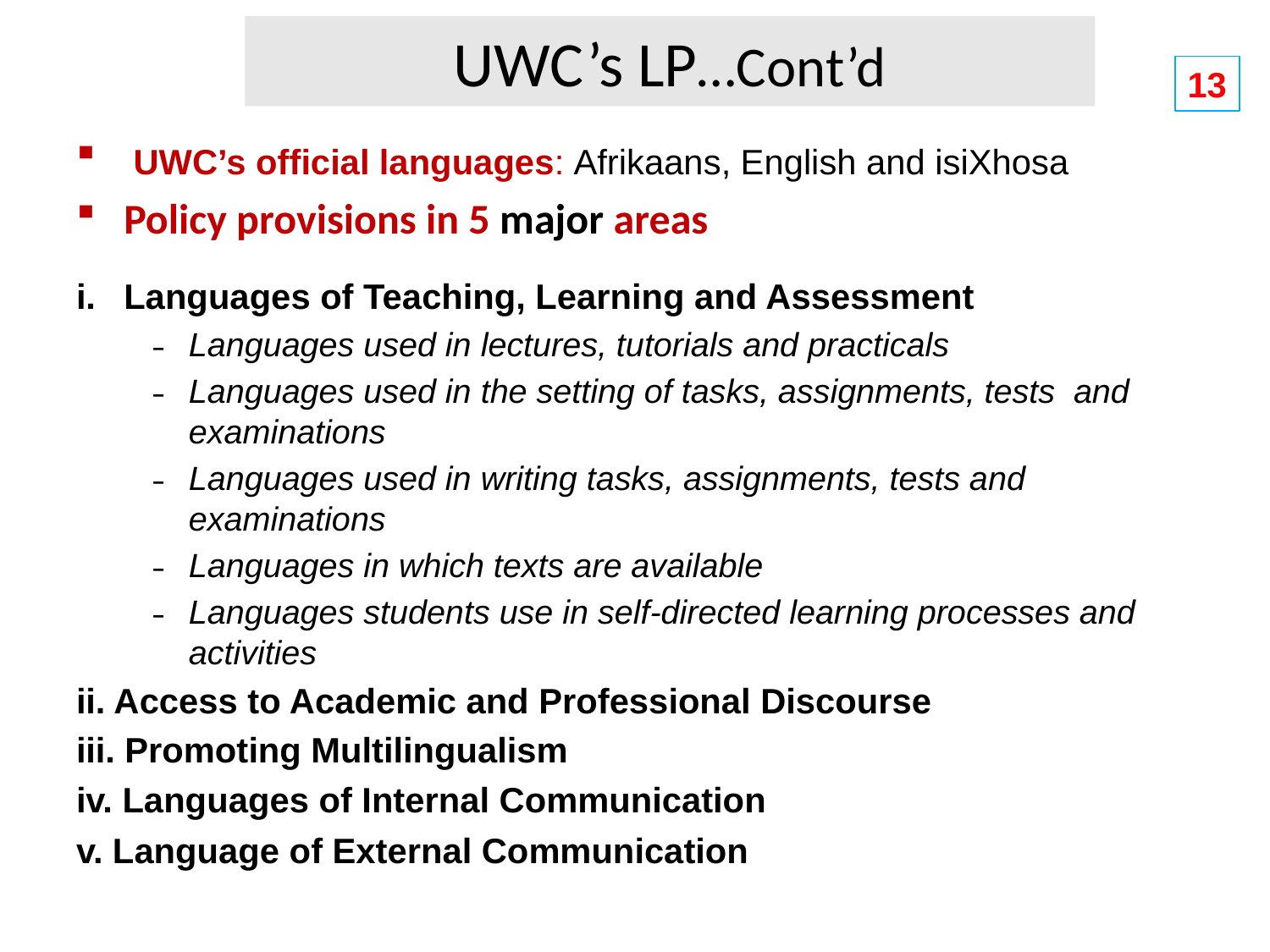

# UWC’s LP…Cont’d
13
 UWC’s official languages: Afrikaans, English and isiXhosa
Policy provisions in 5 major areas

Languages of Teaching, Learning and Assessment
Languages used in lectures, tutorials and practicals
Languages used in the setting of tasks, assignments, tests  and examinations
Languages used in writing tasks, assignments, tests and examinations
Languages in which texts are available
Languages students use in self-directed learning processes and activities
ii. Access to Academic and Professional Discourse
iii. Promoting Multilingualism
iv. Languages of Internal Communication
v. Language of External Communication